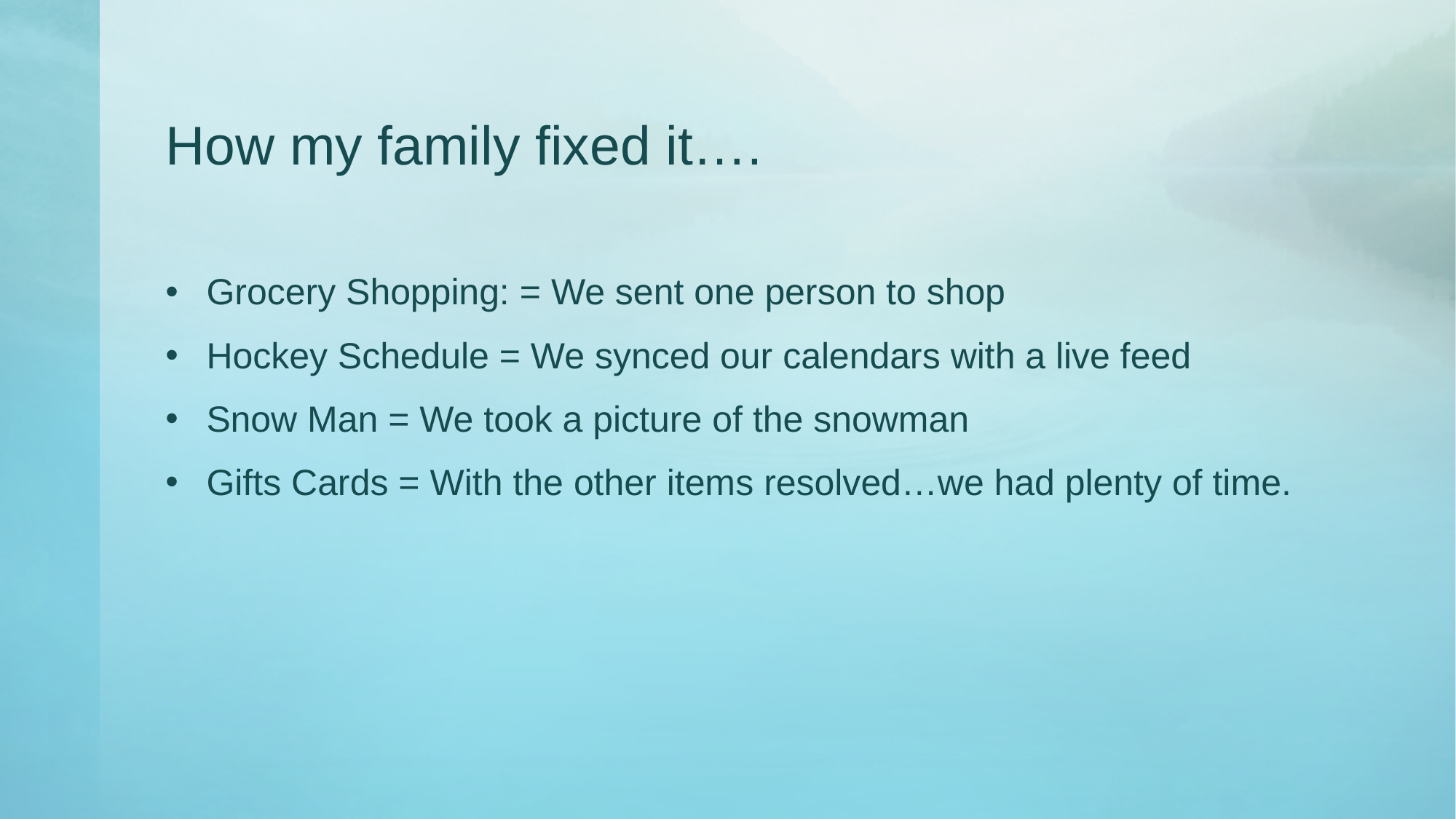

# How my family fixed it….

Grocery Shopping: = We sent one person to shop
Hockey Schedule = We synced our calendars with a live feed
Snow Man = We took a picture of the snowman
Gifts Cards = With the other items resolved…we had plenty of time.